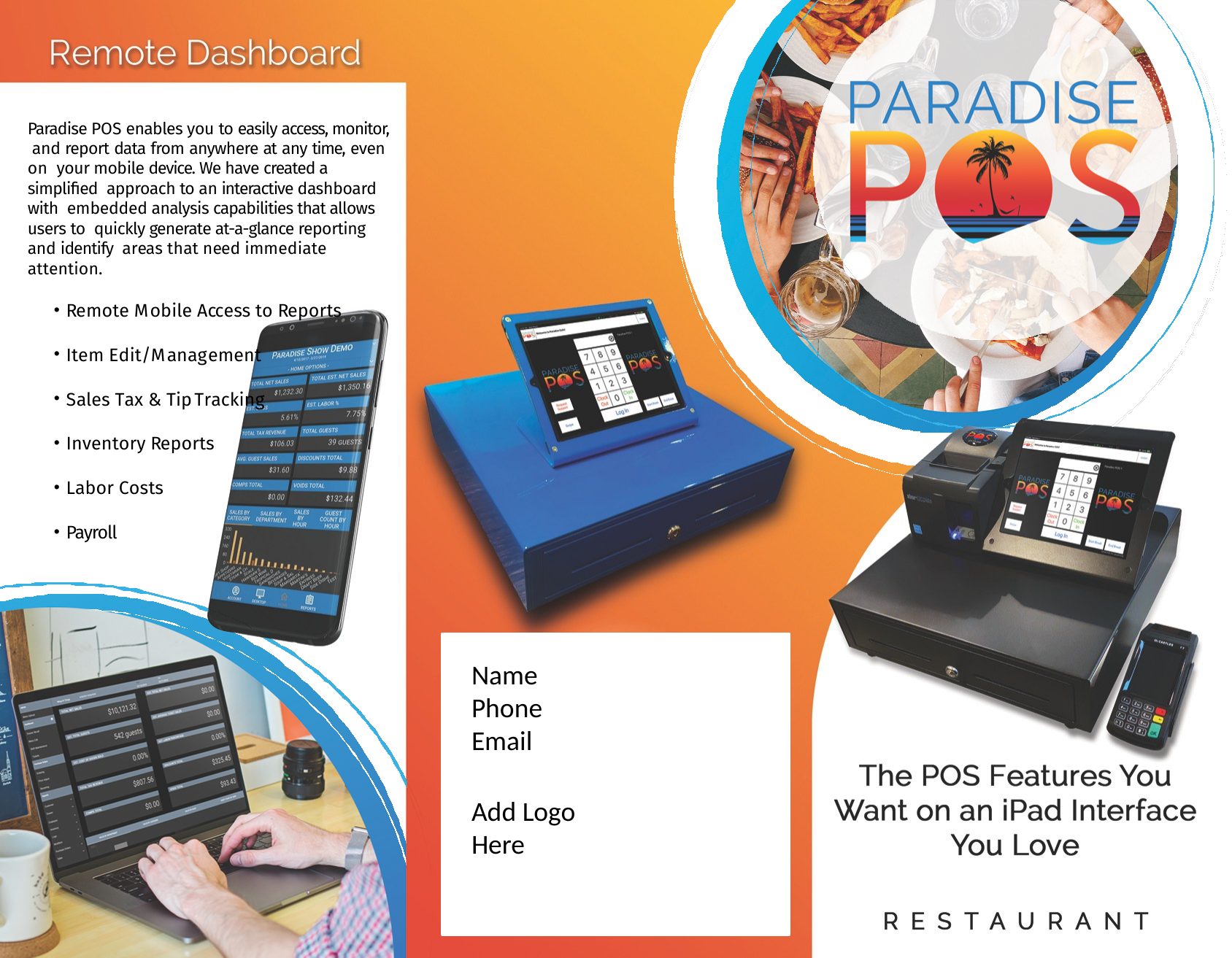

Paradise POS enables you to easily access, monitor,  and report data from anywhere at any time, even on  your mobile device. We have created a simplified  approach to an interactive dashboard with  embedded analysis capabilities that allows users to  quickly generate at-a-glance reporting and identify  areas that need immediate attention.

Remote Mobile Access to Reports

Item Edit/Management

Sales Tax & Tip Tracking

Inventory Reports

Labor Costs

Payroll

Name
Phone
Email
Add Logo
Here